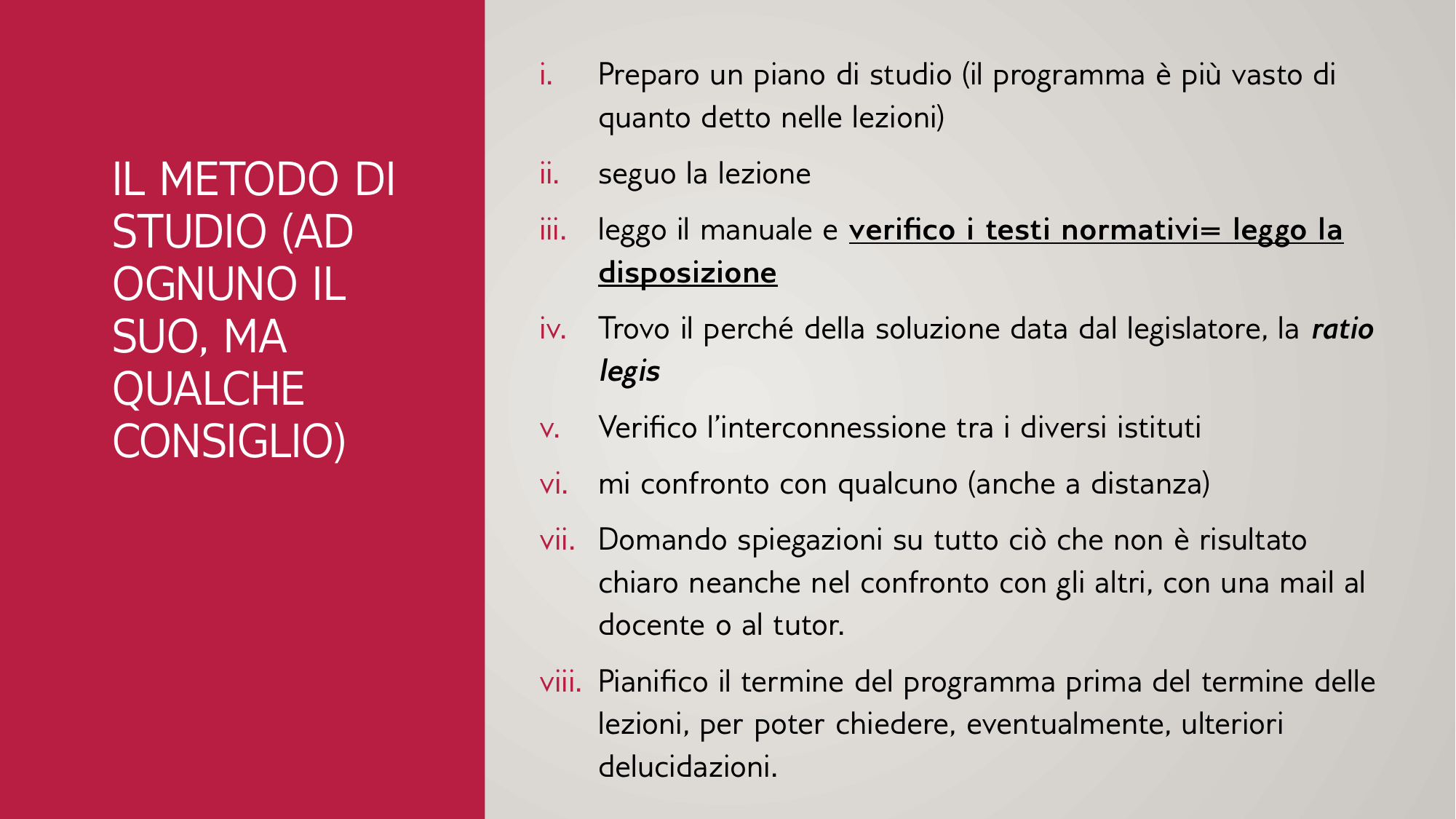

Preparo un piano di studio (il programma è più vasto di quanto detto nelle lezioni)
seguo la lezione
leggo il manuale e verifico i testi normativi= leggo la disposizione
Trovo il perché della soluzione data dal legislatore, la ratio legis
Verifico l’interconnessione tra i diversi istituti
mi confronto con qualcuno (anche a distanza)
Domando spiegazioni su tutto ciò che non è risultato chiaro neanche nel confronto con gli altri, con una mail al docente o al tutor.
Pianifico il termine del programma prima del termine delle lezioni, per poter chiedere, eventualmente, ulteriori delucidazioni.
# Il metodo di studio (ad ognuno il suo, ma qualche consiglio)